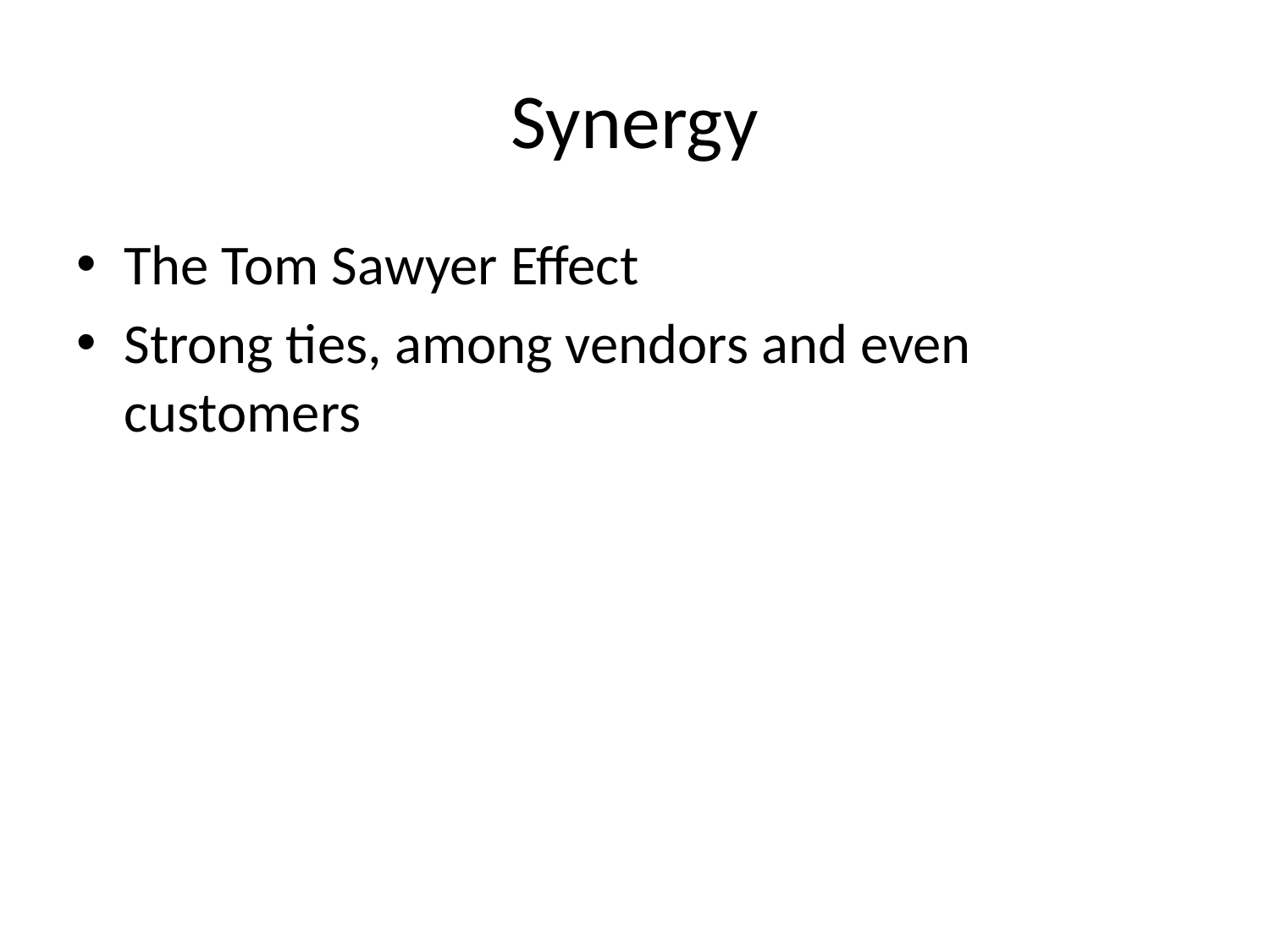

# Synergy
The Tom Sawyer Effect
Strong ties, among vendors and even customers